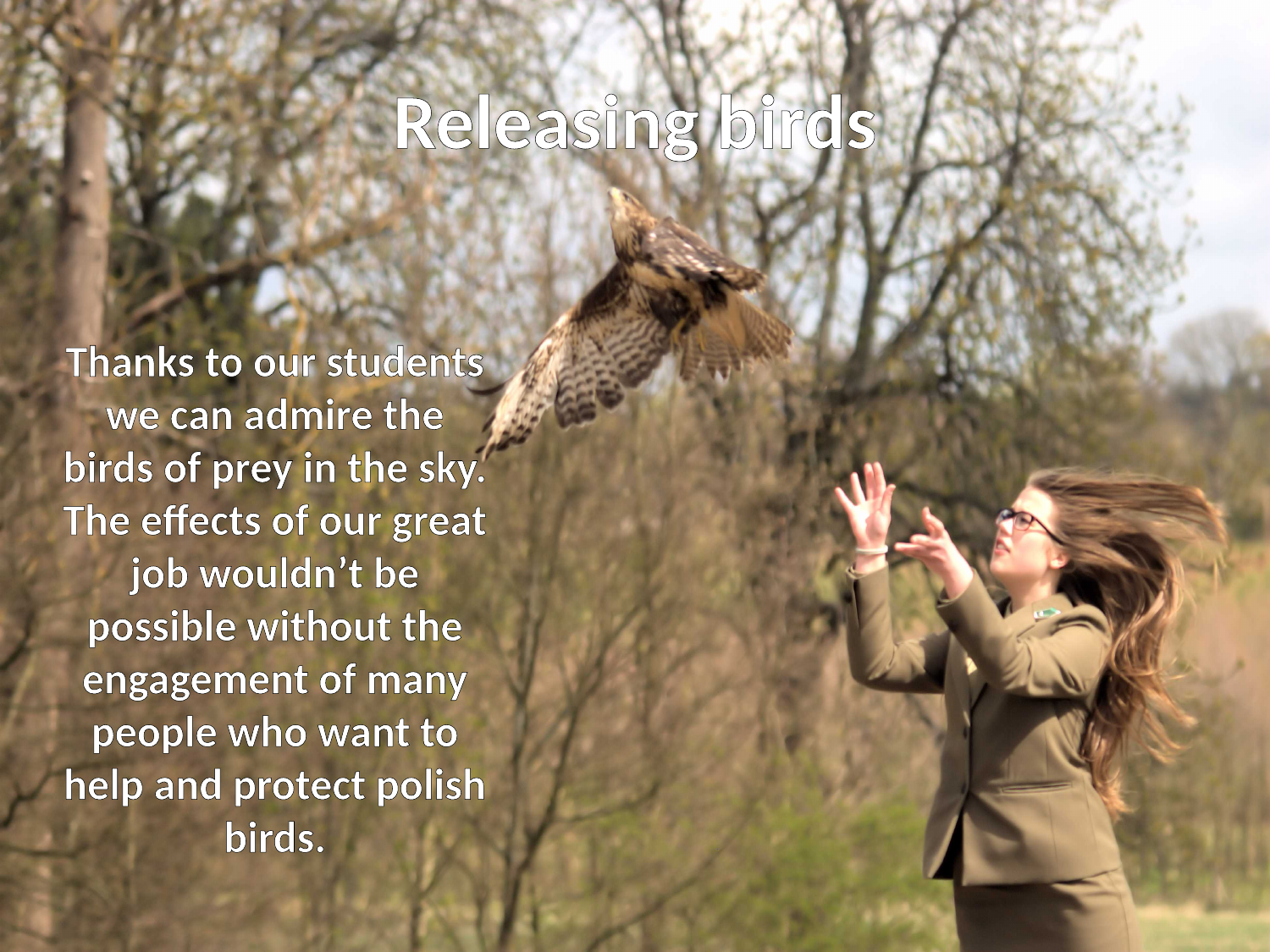

# Releasing birds
Thanks to our students we can admire the birds of prey in the sky. The effects of our great job wouldn’t be possible without the engagement of many people who want to help and protect polish birds.